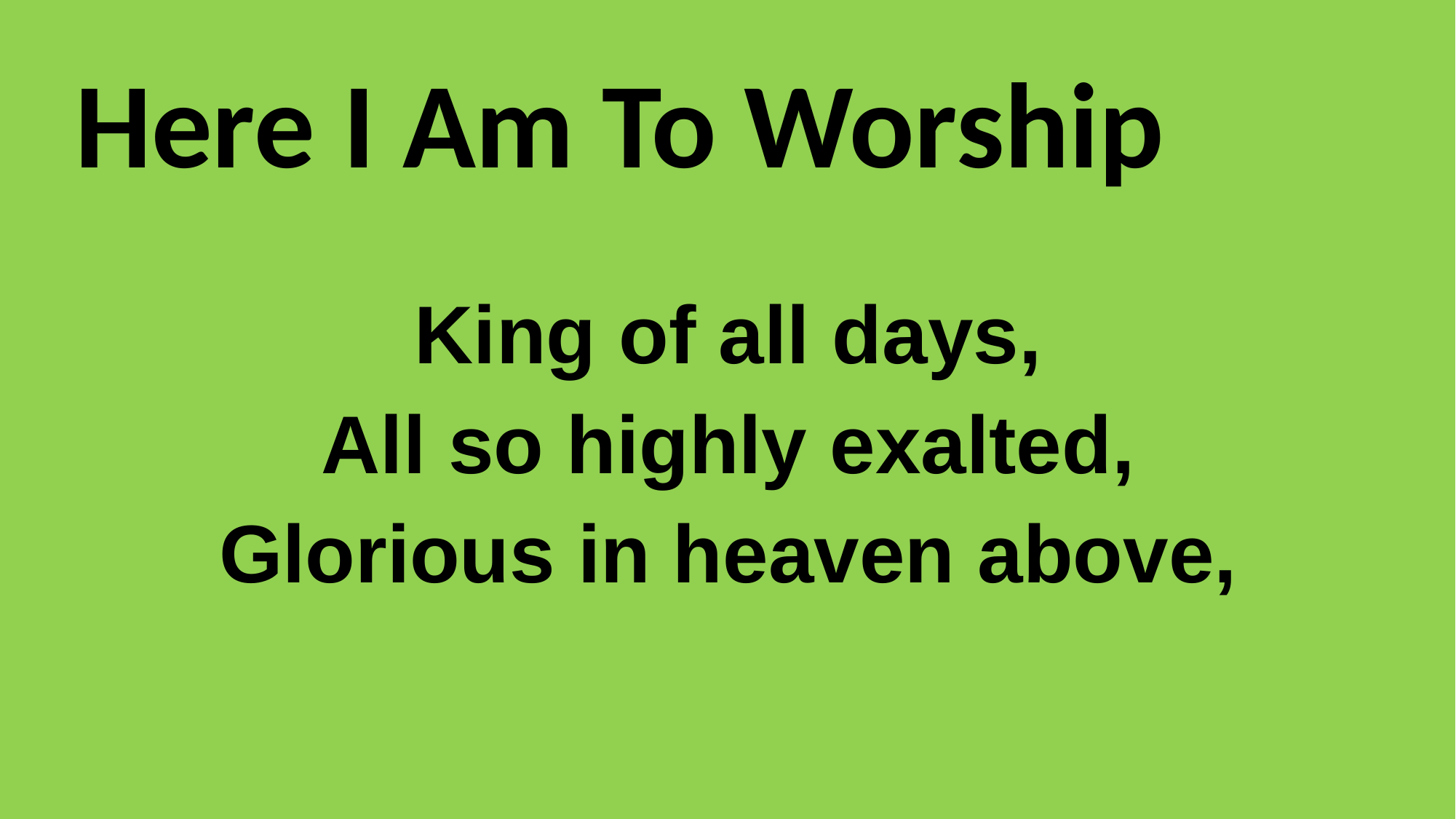

# Here I Am To Worship
King of all days,
All so highly exalted,
Glorious in heaven above,